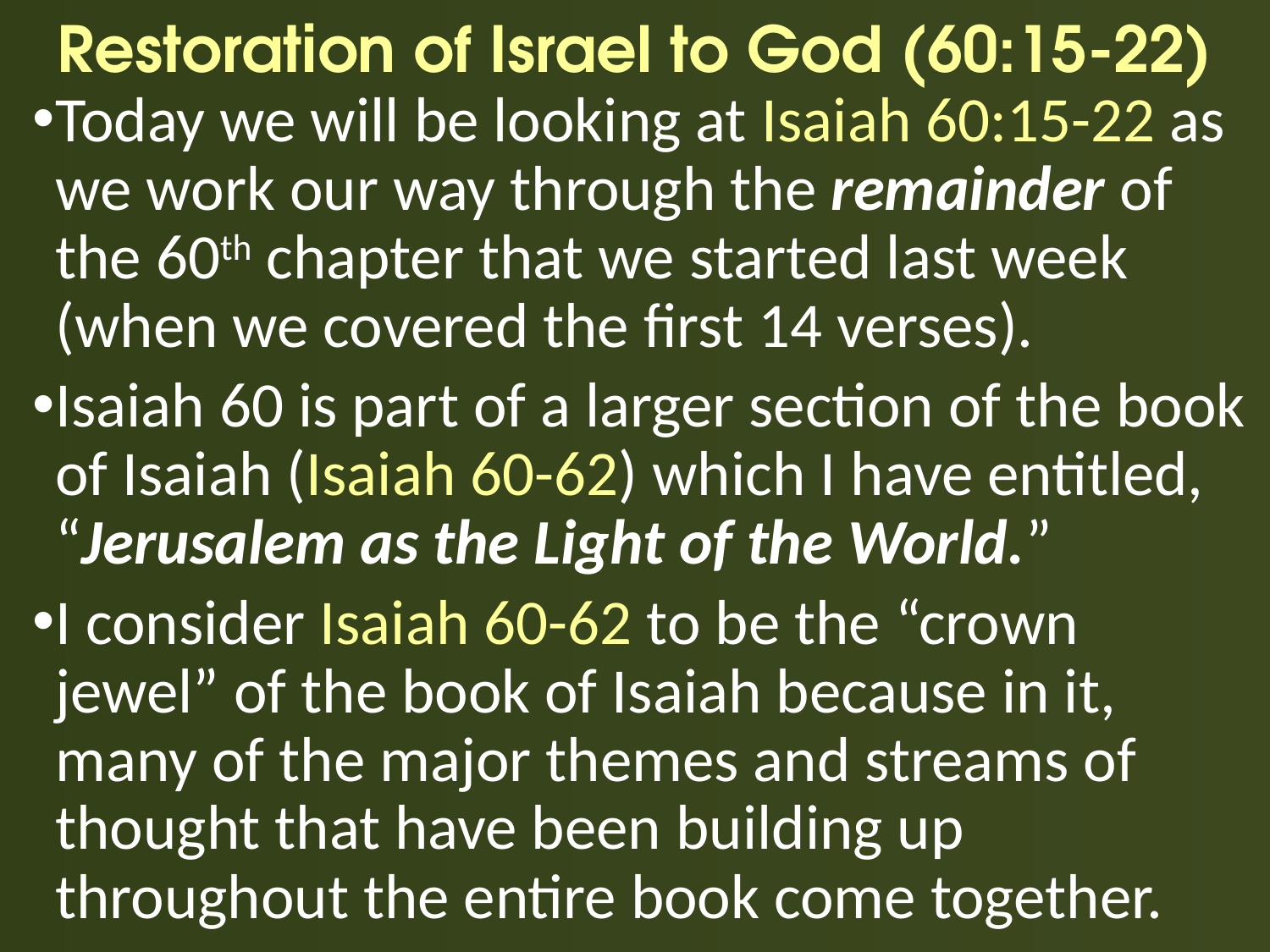

# Restoration of Israel to God (60:15-22)
Today we will be looking at Isaiah 60:15-22 as we work our way through the remainder of the 60th chapter that we started last week (when we covered the first 14 verses).
Isaiah 60 is part of a larger section of the book of Isaiah (Isaiah 60-62) which I have entitled, “Jerusalem as the Light of the World.”
I consider Isaiah 60-62 to be the “crown jewel” of the book of Isaiah because in it, many of the major themes and streams of thought that have been building up throughout the entire book come together.